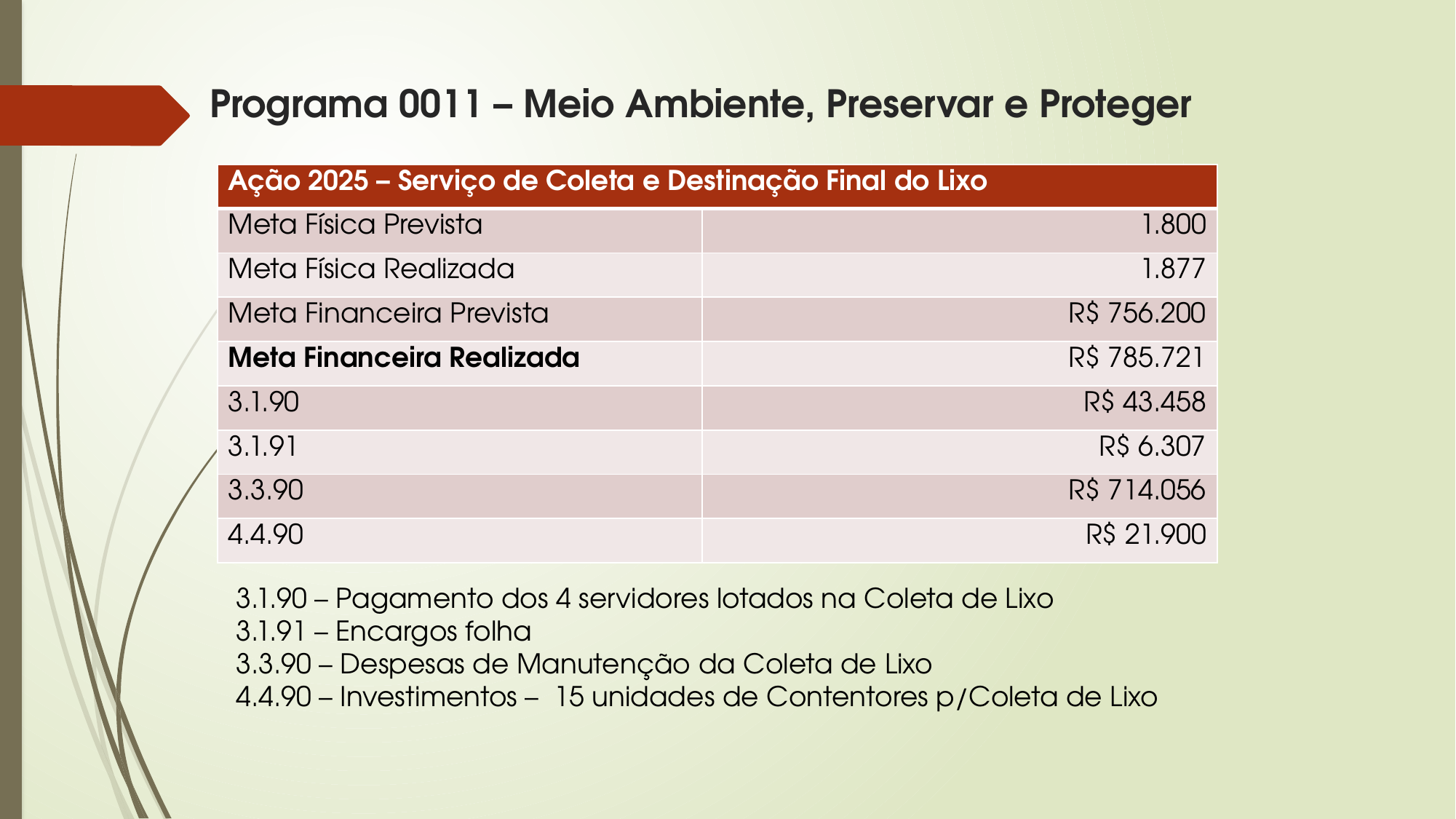

# Programa 0011 – Meio Ambiente, Preservar e Proteger
| Ação 2025 – Serviço de Coleta e Destinação Final do Lixo |  |
| --- | --- |
| Meta Física Prevista | 1.800 |
| Meta Física Realizada | 1.877 |
| Meta Financeira Prevista | R$ 756.200 |
| Meta Financeira Realizada | R$ 785.721 |
| 3.1.90 | R$ 43.458 |
| 3.1.91 | R$ 6.307 |
| 3.3.90 | R$ 714.056 |
| 4.4.90 | R$ 21.900 |
3.1.90 – Pagamento dos 4 servidores lotados na Coleta de Lixo
3.1.91 – Encargos folha
3.3.90 – Despesas de Manutenção da Coleta de Lixo
4.4.90 – Investimentos –  15 unidades de Contentores p/Coleta de Lixo